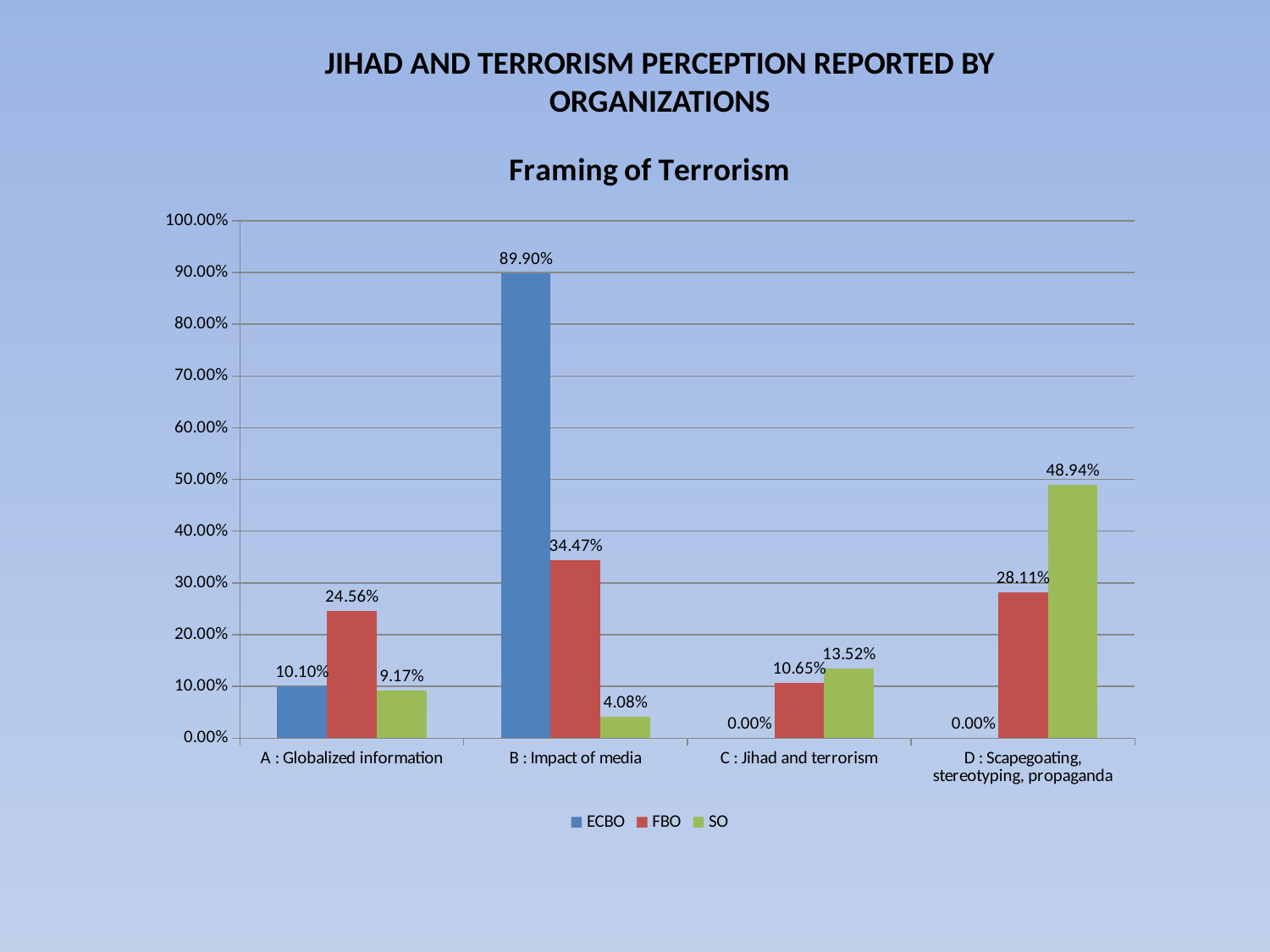

JIHAD AND TERRORISM PERCEPTION REPORTED BY ORGANIZATIONS

### Chart: Framing of Terrorism

| Category | ECBO | FBO | SO |
|---|---|---|---|
| A : Globalized information | 0.10100000000000002 | 0.2456 | 0.0917 |
| B : Impact of media | 0.899 | 0.3447 | 0.0408 |
| C : Jihad and terrorism | 0.0 | 0.10650000000000008 | 0.1352 |
| D : Scapegoating, stereotyping, propaganda | 0.0 | 0.2811 | 0.48940000000000033 |